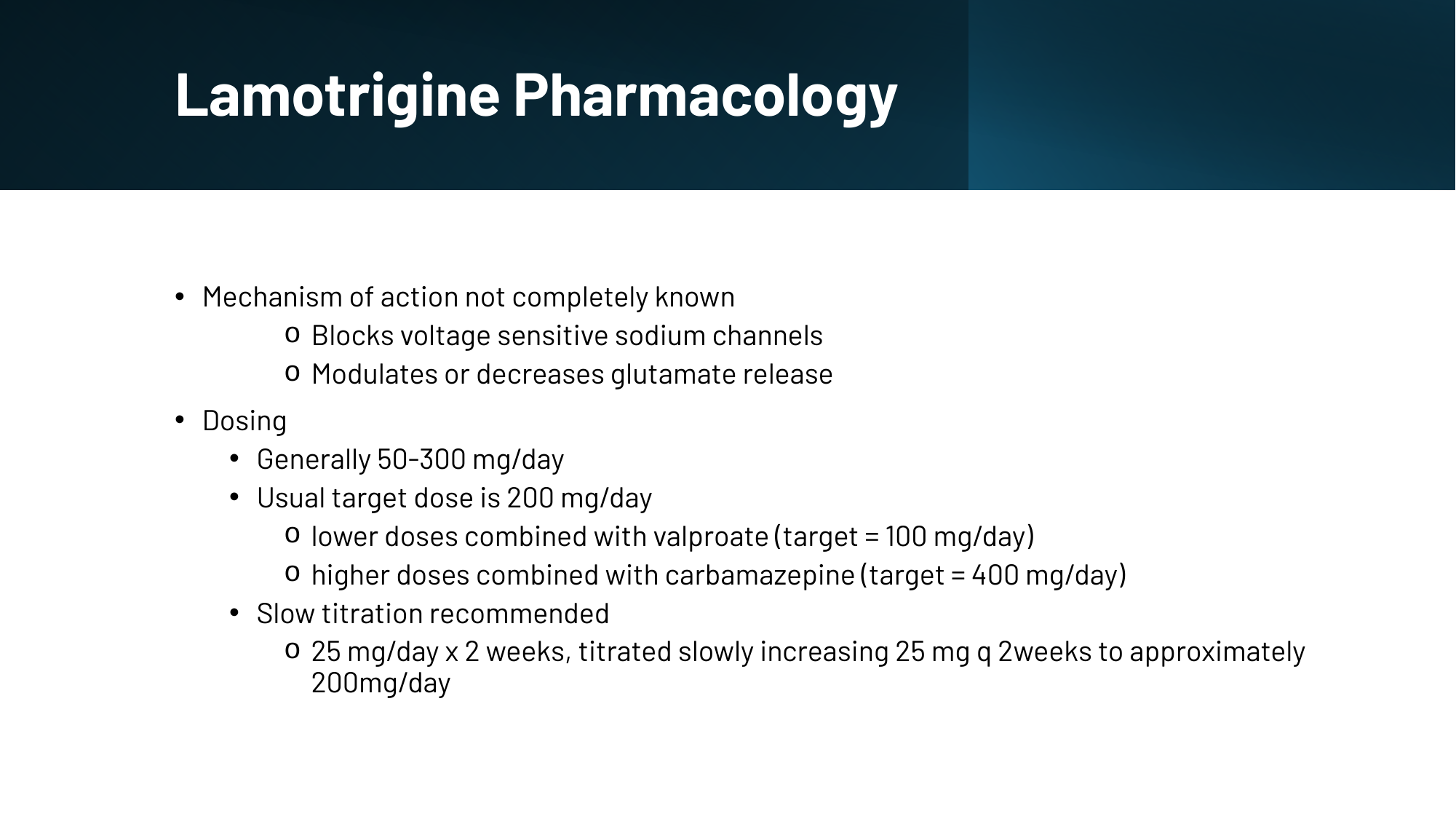

# Lamotrigine Pharmacology
Mechanism of action not completely known
Blocks voltage sensitive sodium channels
Modulates or decreases glutamate release
Dosing
Generally 50-300 mg/day
Usual target dose is 200 mg/day
lower doses combined with valproate (target = 100 mg/day)
higher doses combined with carbamazepine (target = 400 mg/day)
Slow titration recommended
25 mg/day x 2 weeks, titrated slowly increasing 25 mg q 2weeks to approximately 200mg/day